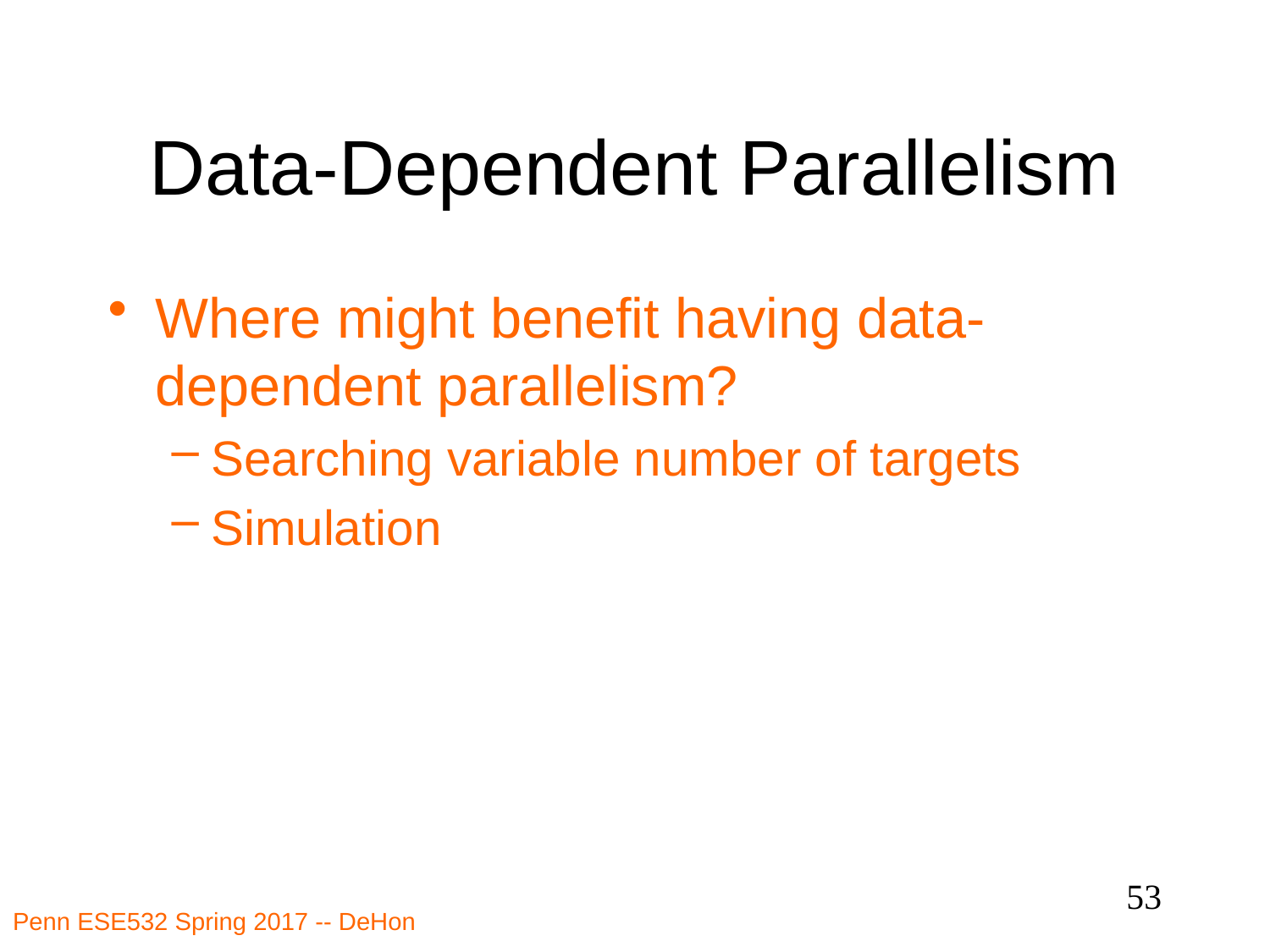

# Data-Dependent Parallelism
Where might benefit having data-dependent parallelism?
Searching variable number of targets
Simulation

53
Penn ESE532 Spring 2017 -- DeHon